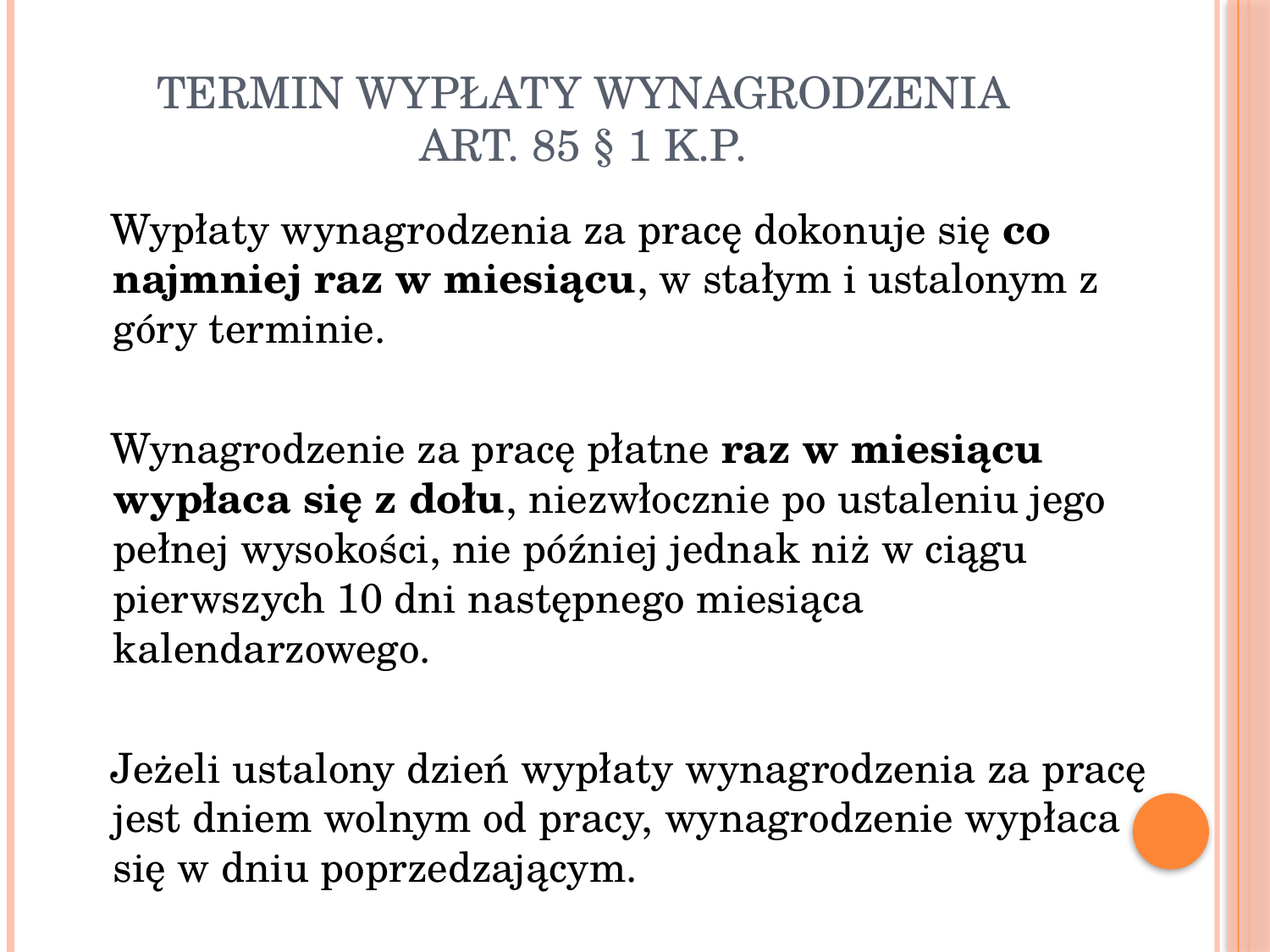

# Termin wypłaty wynagrodzenia art. 85 § 1 k.p.
   Wypłaty wynagrodzenia za pracę dokonuje się co najmniej raz w miesiącu, w stałym i ustalonym z góry terminie.

   Wynagrodzenie za pracę płatne raz w miesiącu wypłaca się z dołu, niezwłocznie po ustaleniu jego pełnej wysokości, nie później jednak niż w ciągu pierwszych 10 dni następnego miesiąca kalendarzowego.

   Jeżeli ustalony dzień wypłaty wynagrodzenia za pracę jest dniem wolnym od pracy, wynagrodzenie wypłaca się w dniu poprzedzającym.